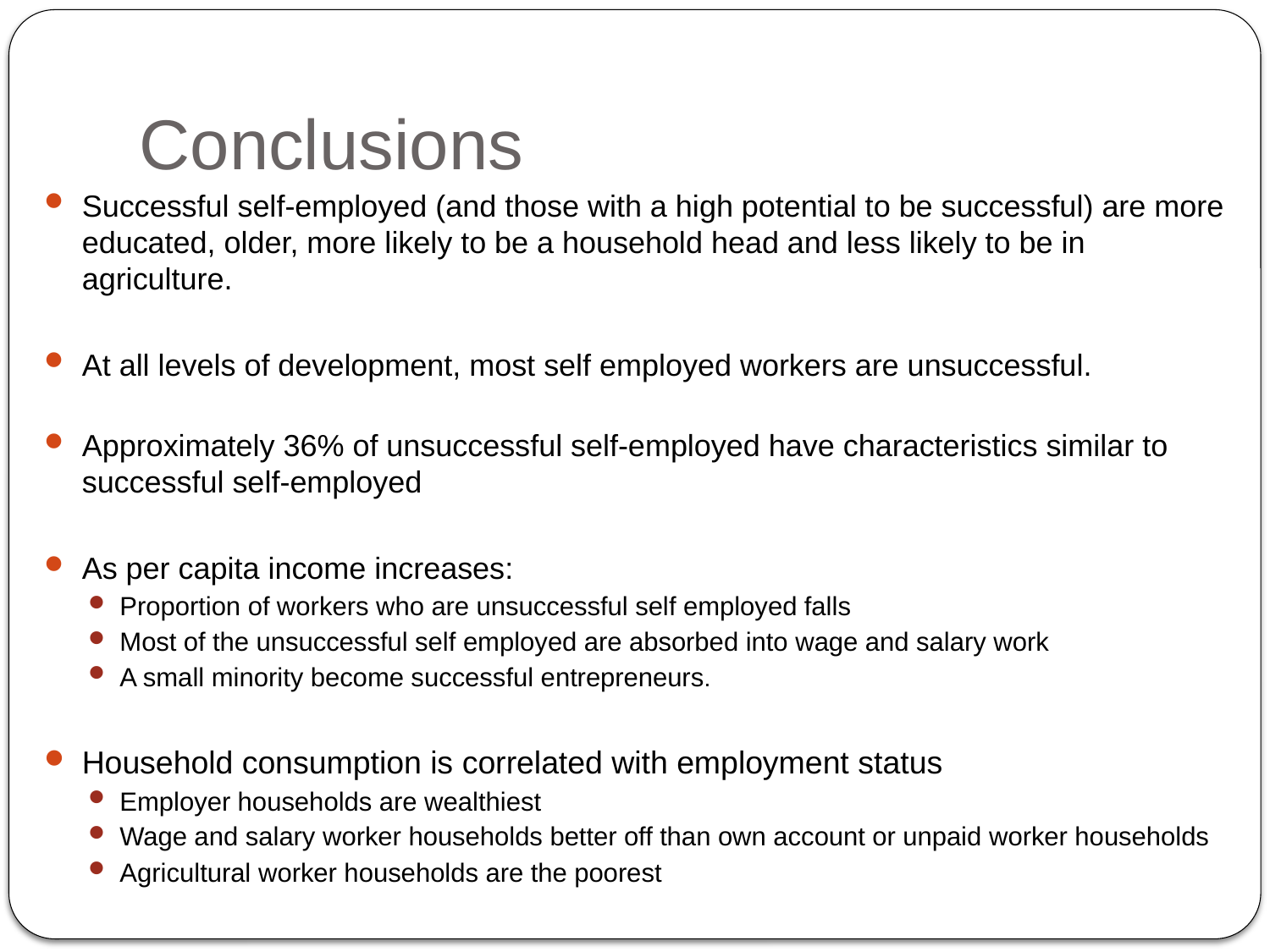

# Conclusions
Successful self-employed (and those with a high potential to be successful) are more educated, older, more likely to be a household head and less likely to be in agriculture.

At all levels of development, most self employed workers are unsuccessful.

Approximately 36% of unsuccessful self-employed have characteristics similar to successful self-employed

As per capita income increases:
Proportion of workers who are unsuccessful self employed falls
Most of the unsuccessful self employed are absorbed into wage and salary work
A small minority become successful entrepreneurs.

Household consumption is correlated with employment status
Employer households are wealthiest
Wage and salary worker households better off than own account or unpaid worker households
Agricultural worker households are the poorest